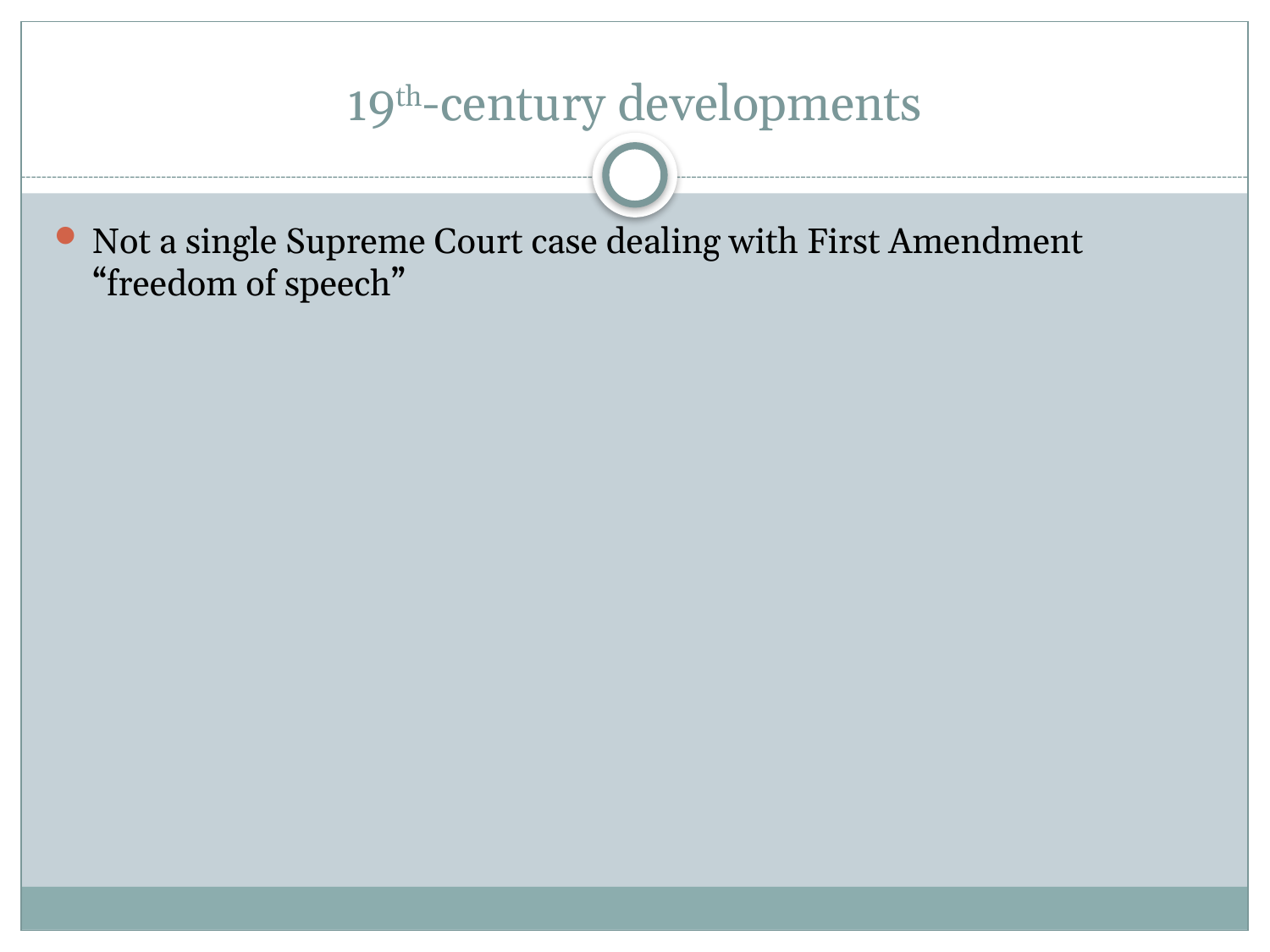

# 19th-century developments
Not a single Supreme Court case dealing with First Amendment “freedom of speech”